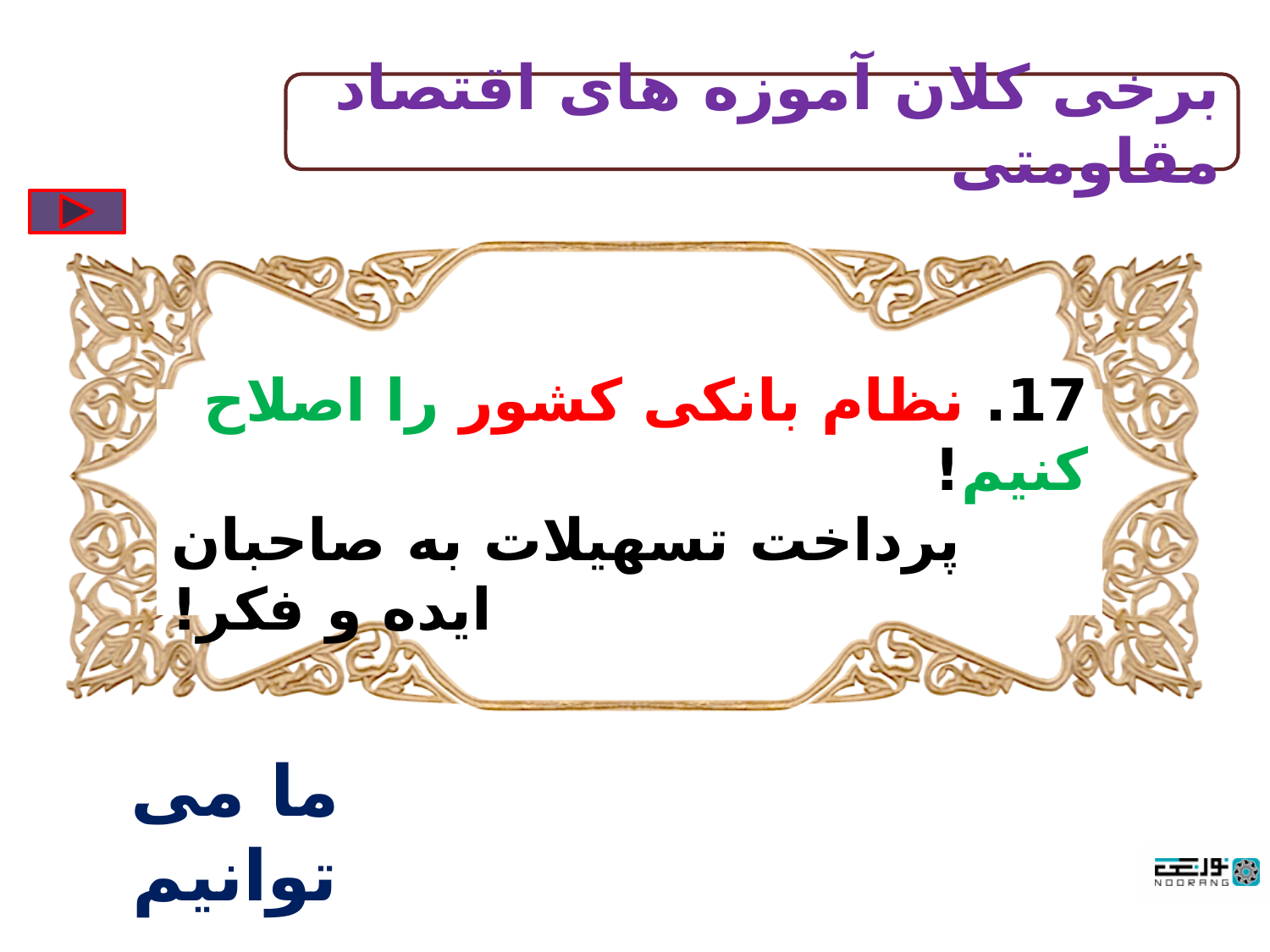

برخی کلان آموزه های اقتصاد مقاومتی

17. نظام بانکی کشور را اصلاح کنیم!
پرداخت تسهیلات به صاحبان ایده و فکر!

ما می توانیم